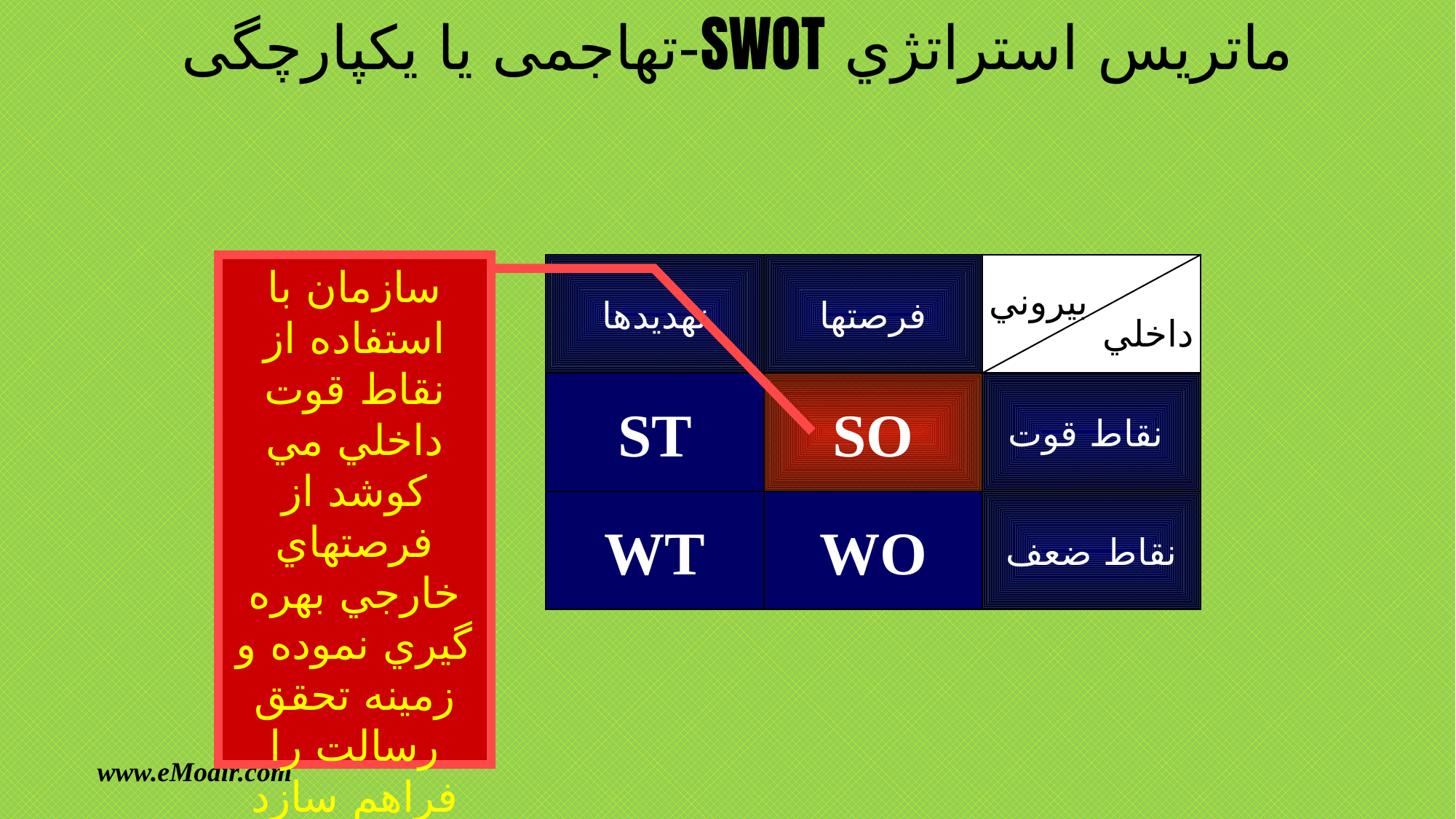

# ماتريس استراتژي SWOT-تهاجمی یا یکپارچگی
سازمان با استفاده از نقاط قوت داخلي مي كوشد از فرصتهاي خارجي بهره گيري نموده و زمينه تحقق رسالت را فراهم سازد
تهديدها
فرصتها

بيروني
داخلي
ST
SO
نقاط قوت
WT
WO
نقاط ضعف